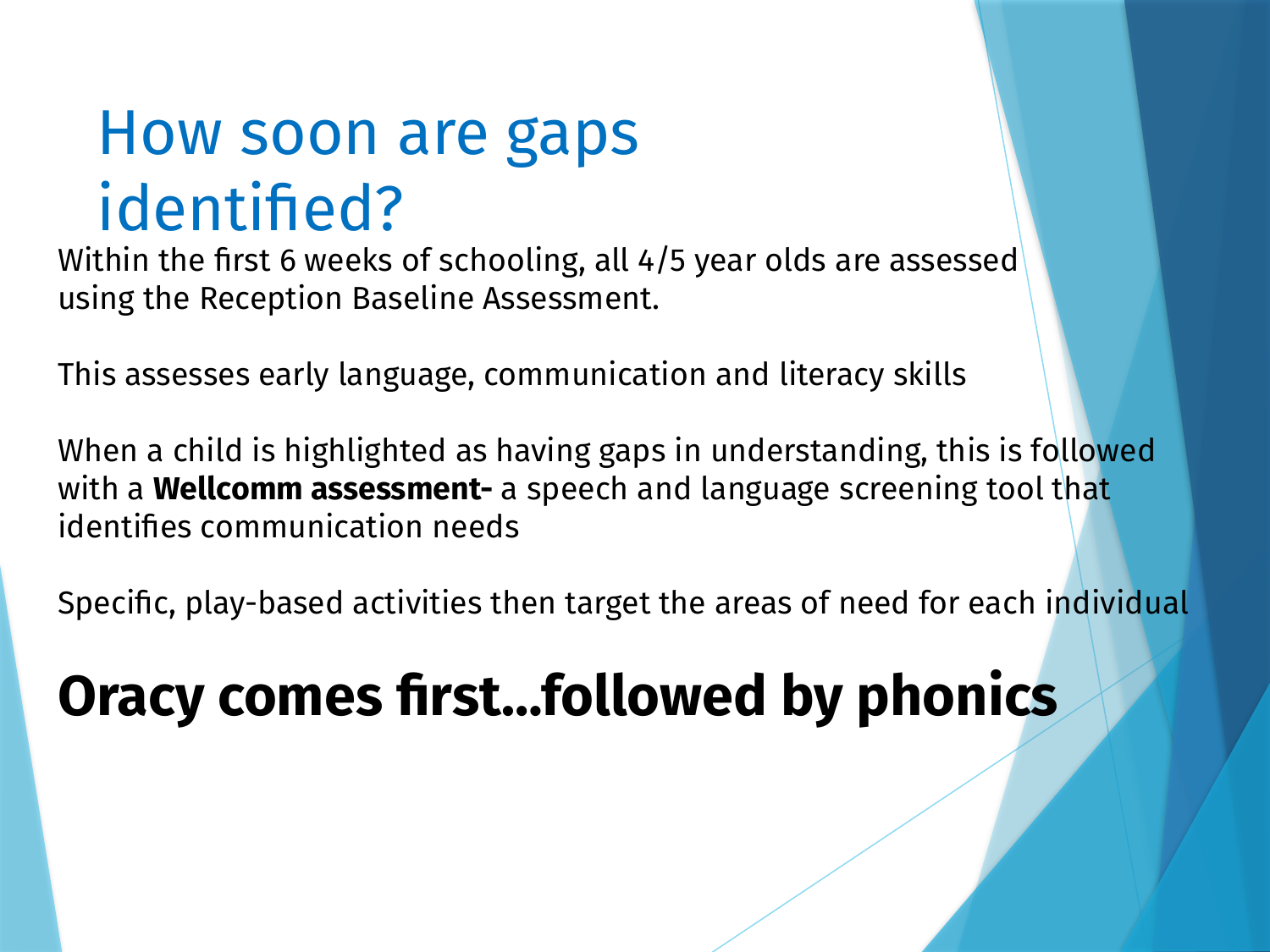

# How soon are gaps identified?
Within the first 6 weeks of schooling, all 4/5 year olds are assessed
using the Reception Baseline Assessment.

This assesses early language, communication and literacy skills

When a child is highlighted as having gaps in understanding, this is followed
with a Wellcomm assessment- a speech and language screening tool that
identifies communication needs

Specific, play-based activities then target the areas of need for each individual

Oracy comes first…followed by phonics